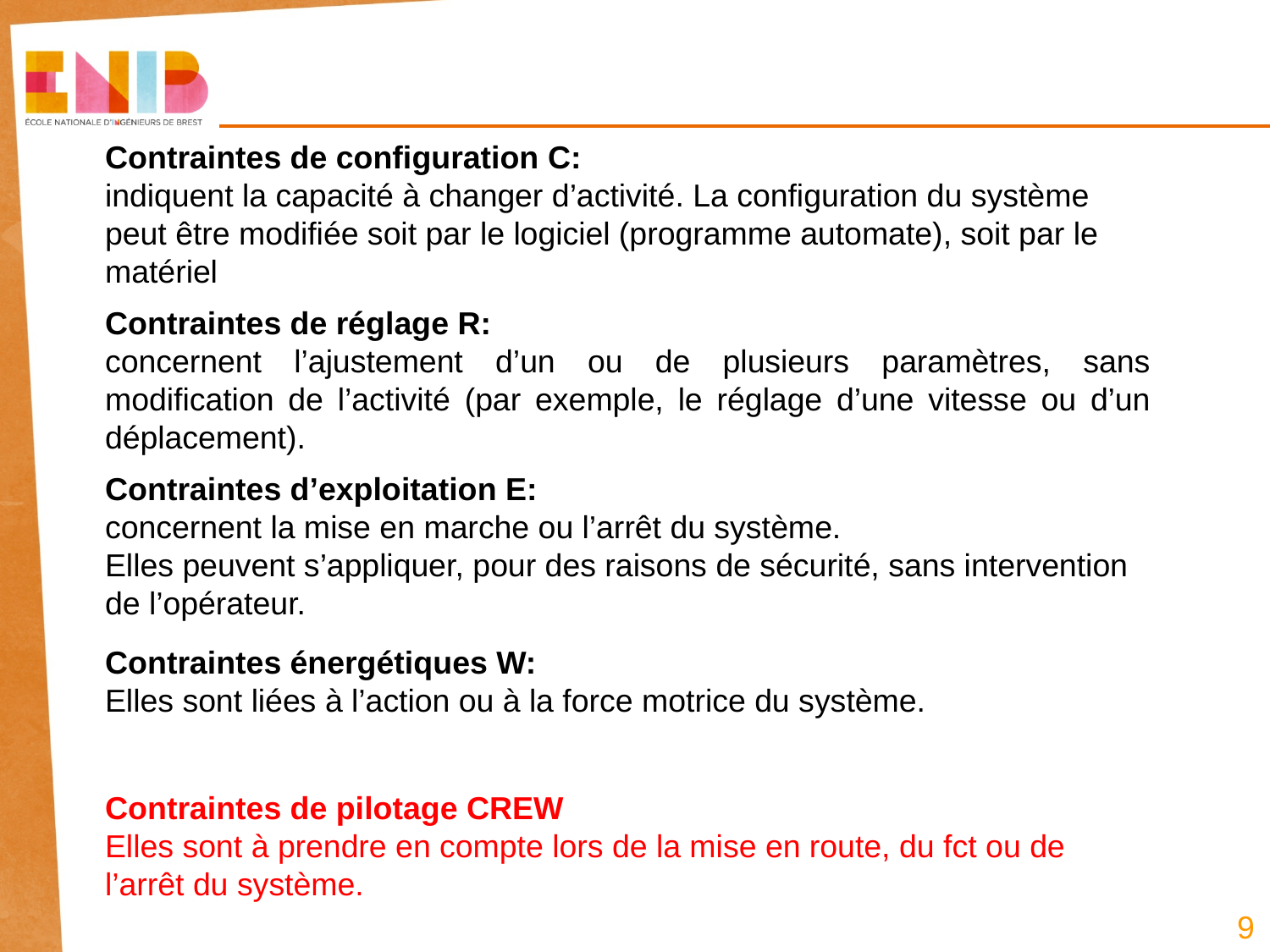

Contraintes de configuration C:
indiquent la capacité à changer d’activité. La configuration du système peut être modifiée soit par le logiciel (programme automate), soit par le matériel
Contraintes de réglage R:
concernent l’ajustement d’un ou de plusieurs paramètres, sans modification de l’activité (par exemple, le réglage d’une vitesse ou d’un déplacement).
Contraintes d’exploitation E:
concernent la mise en marche ou l’arrêt du système.
Elles peuvent s’appliquer, pour des raisons de sécurité, sans intervention de l’opérateur.
Contraintes énergétiques W:
Elles sont liées à l’action ou à la force motrice du système.
Contraintes de pilotage CREW
Elles sont à prendre en compte lors de la mise en route, du fct ou de l’arrêt du système.